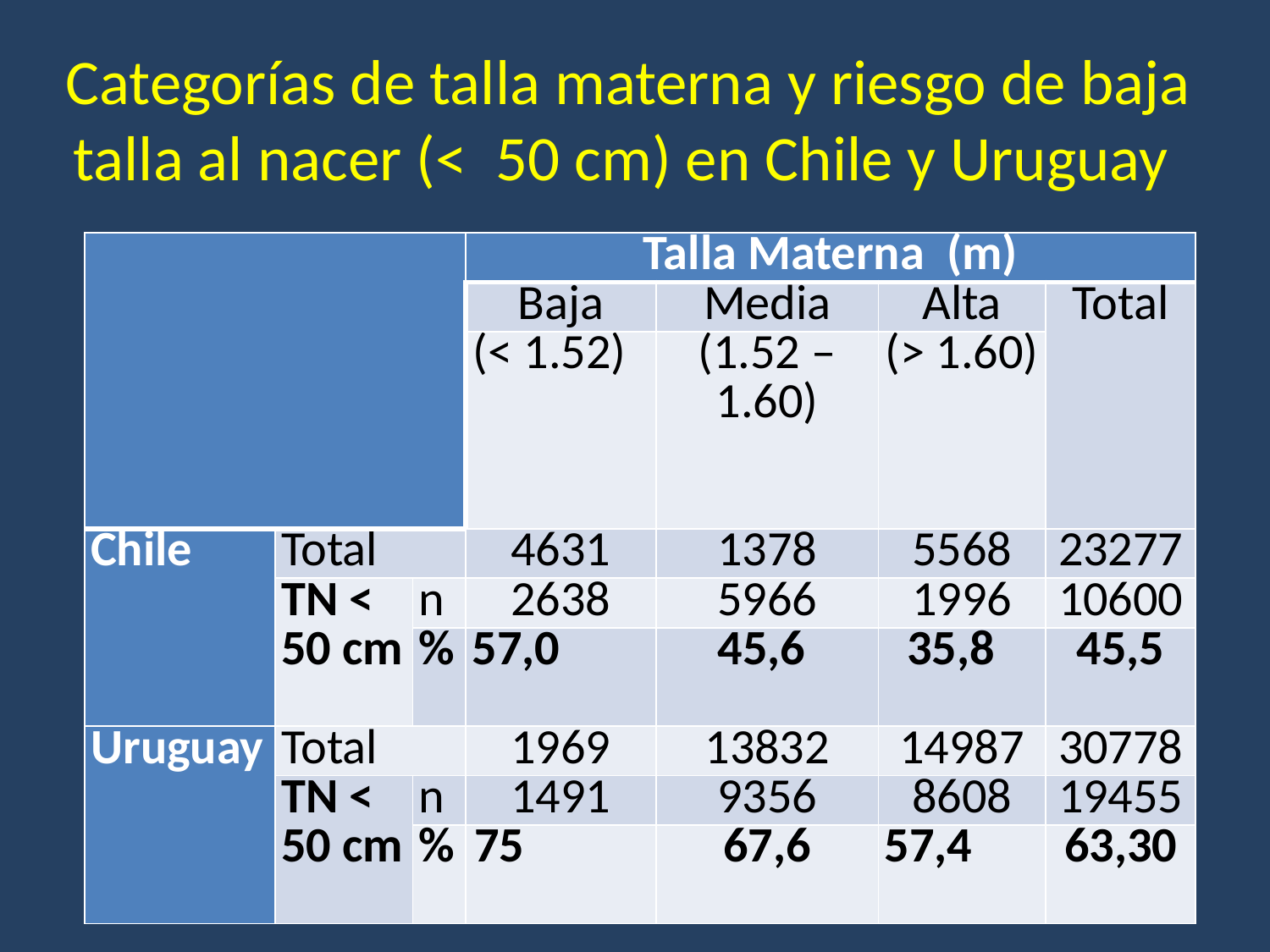

# Categorías de talla materna y riesgo de baja talla al nacer (<  50 cm) en Chile y Uruguay
|  |  |  | Talla Materna (m) |  |  |  |
| --- | --- | --- | --- | --- | --- | --- |
|  |  |  | Baja | Media | Alta | Total |
|  |  |  | (< 1.52) | (1.52 –1.60) | (> 1.60) |  |
| Chile | Total |  | 4631 | 1378 | 5568 | 23277 |
|  | TN < 50 cm | n | 2638 | 5966 | 1996 | 10600 |
|  |  | % | 57,0 | 45,6 | 35,8 | 45,5 |
| Uruguay | Total |  | 1969 | 13832 | 14987 | 30778 |
|  | TN < 50 cm | n | 1491 | 9356 | 8608 | 19455 |
|  |  | % | 75 | 67,6 | 57,4 | 63,30 |